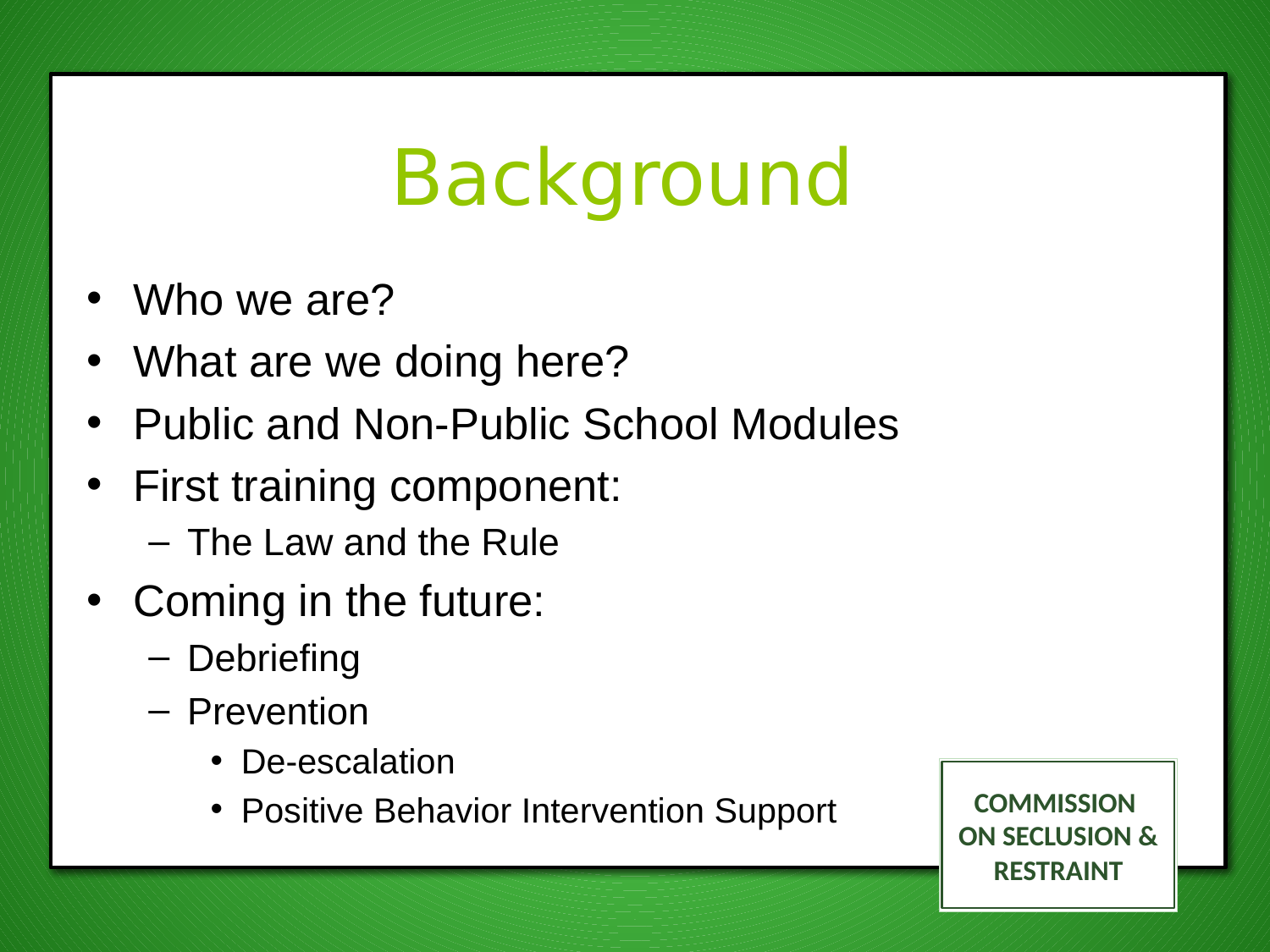

# Background
Who we are?
What are we doing here?
Public and Non-Public School Modules
First training component:
The Law and the Rule
Coming in the future:
Debriefing
Prevention
De-escalation
Positive Behavior Intervention Support